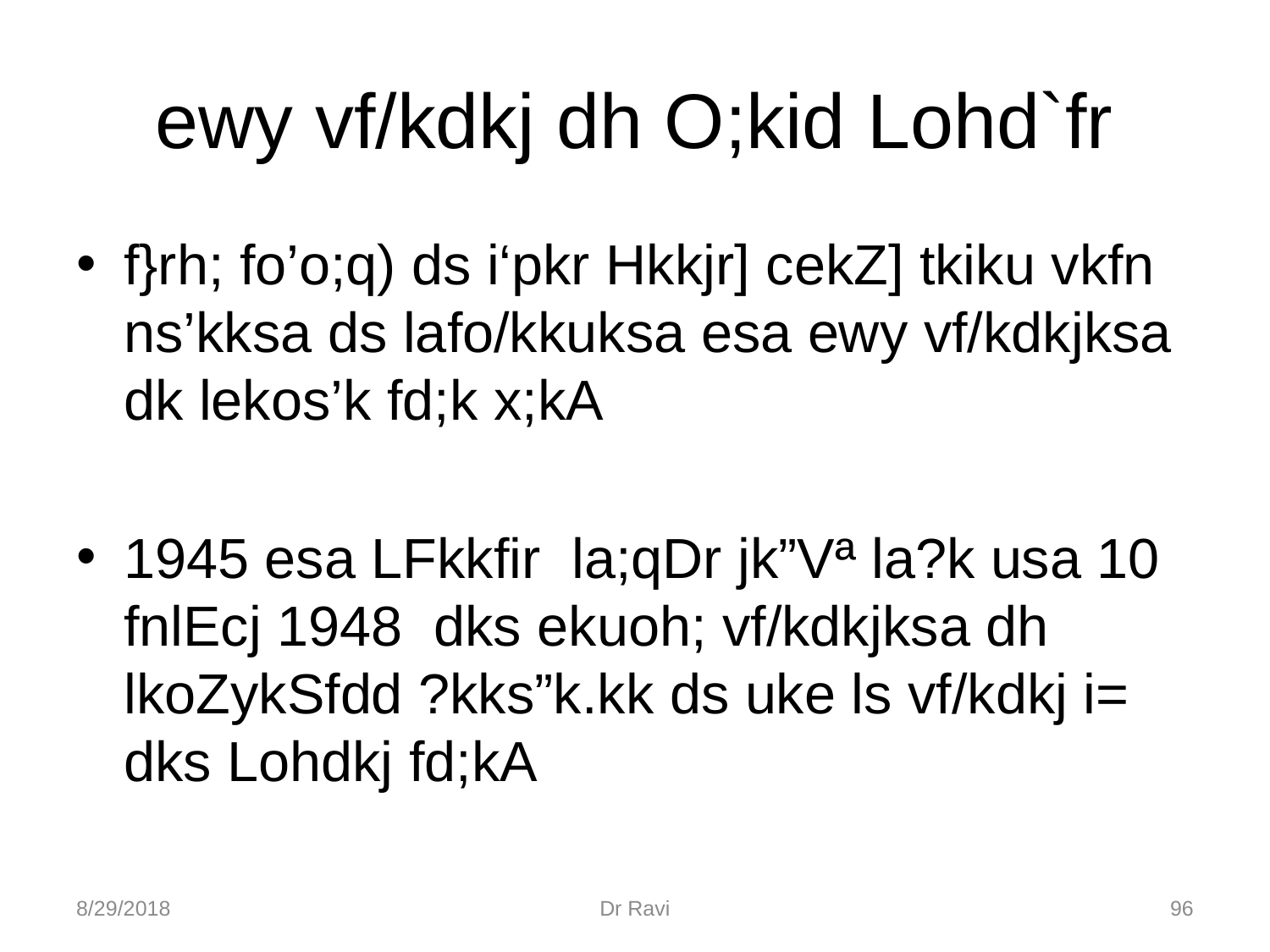

# ewy vf/kdkj dh O;kid Lohd`fr
f}rh; fo’o;q) ds i‘pkr Hkkjr] cekZ] tkiku vkfn ns’kksa ds lafo/kkuksa esa ewy vf/kdkjksa dk lekos’k fd;k x;kA

1945 esa LFkkfir  la;qDr jk”Vª la?k usa 10 fnlEcj 1948  dks ekuoh; vf/kdkjksa dh lkoZykSfdd ?kks”k.kk ds uke ls vf/kdkj i= dks Lohdkj fd;kA
8/29/2018
Dr Ravi
96